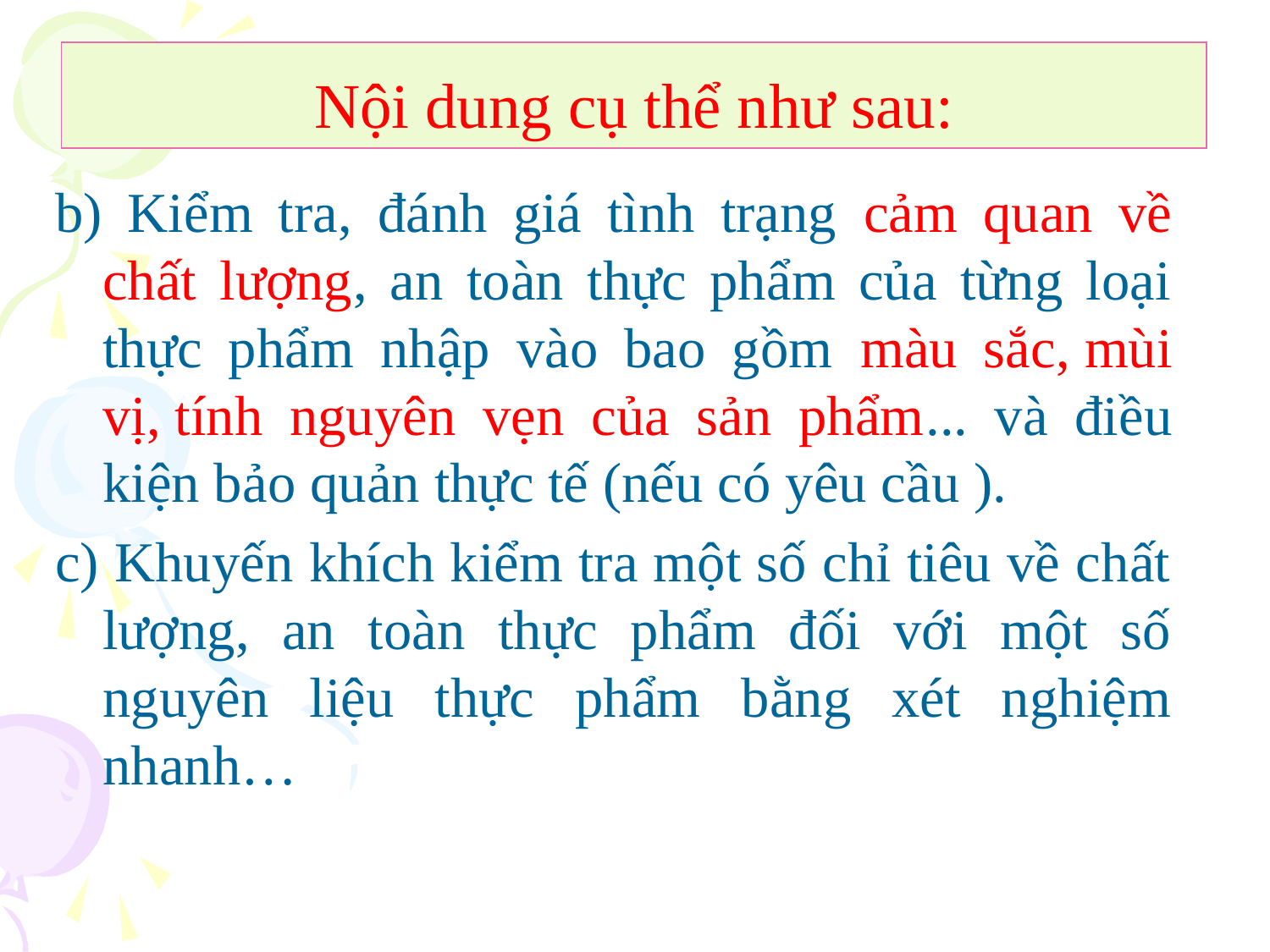

# Nội dung cụ thể như sau:
b) Kiểm tra, đánh giá tình trạng cảm quan về chất lượng, an toàn thực phẩm của từng loại thực phẩm nhập vào bao gồm màu sắc, mùi vị, tính nguyên vẹn của sản phẩm... và điều kiện bảo quản thực tế (nếu có yêu cầu ).
c) Khuyến khích kiểm tra một số chỉ tiêu về chất lượng, an toàn thực phẩm đối với một số nguyên liệu thực phẩm bằng xét nghiệm nhanh…